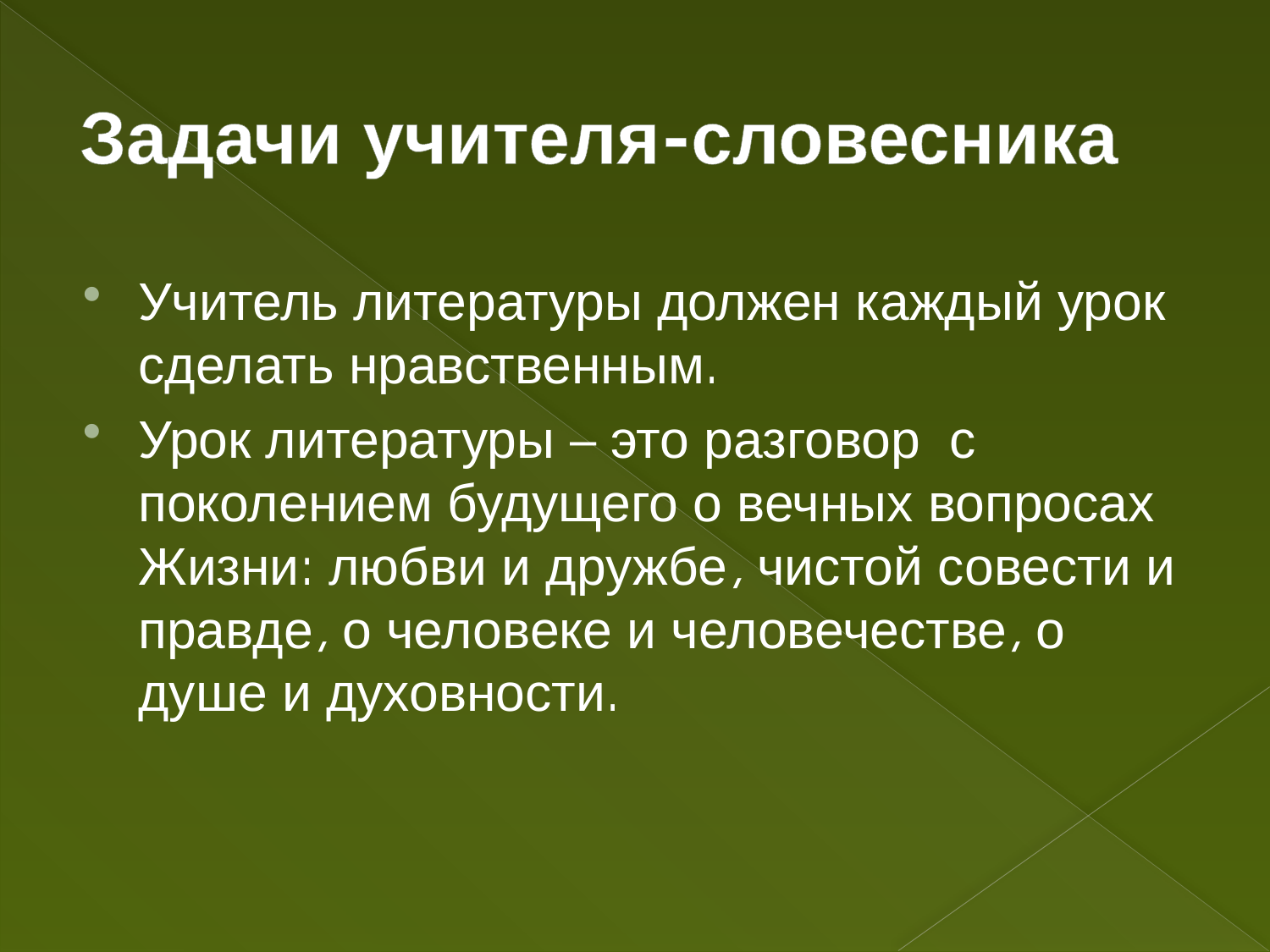

# Задачи учителя-словесника
Учитель литературы должен каждый урок сделать нравственным.
Урок литературы – это разговор  с поколением будущего о вечных вопросах Жизни: любви и дружбе, чистой совести и правде, о человеке и человечестве, о душе и духовности.